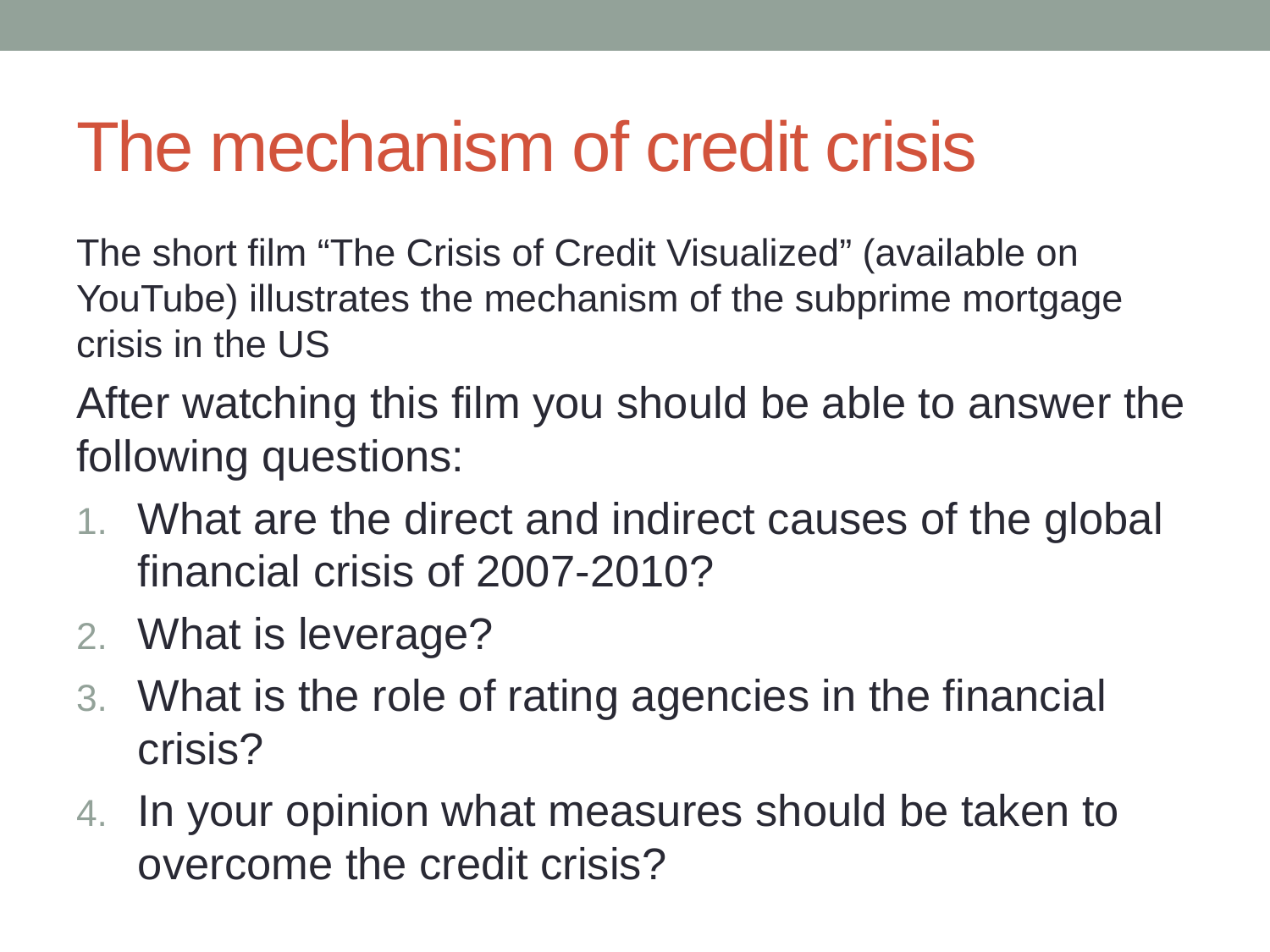

# The mechanism of credit crisis
The short film “The Crisis of Credit Visualized” (available on YouTube) illustrates the mechanism of the subprime mortgage crisis in the US
After watching this film you should be able to answer the following questions:
What are the direct and indirect causes of the global financial crisis of 2007-2010?
What is leverage?
What is the role of rating agencies in the financial crisis?
In your opinion what measures should be taken to overcome the credit crisis?